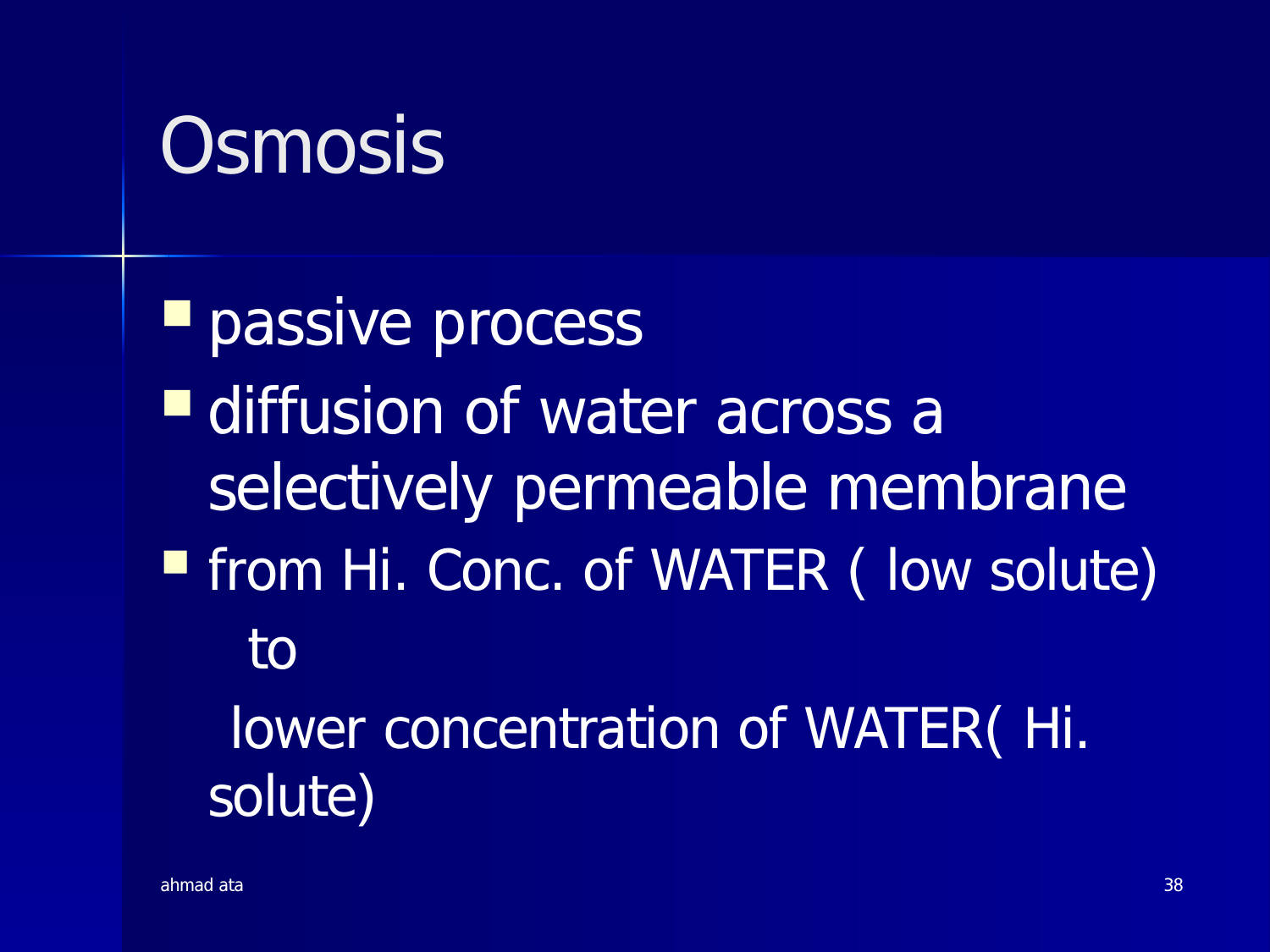

# Osmosis
passive process
diffusion of water across a selectively permeable membrane
from Hi. Conc. of WATER ( low solute)
     to
    lower concentration of WATER( Hi. solute)

ahmad ata
38